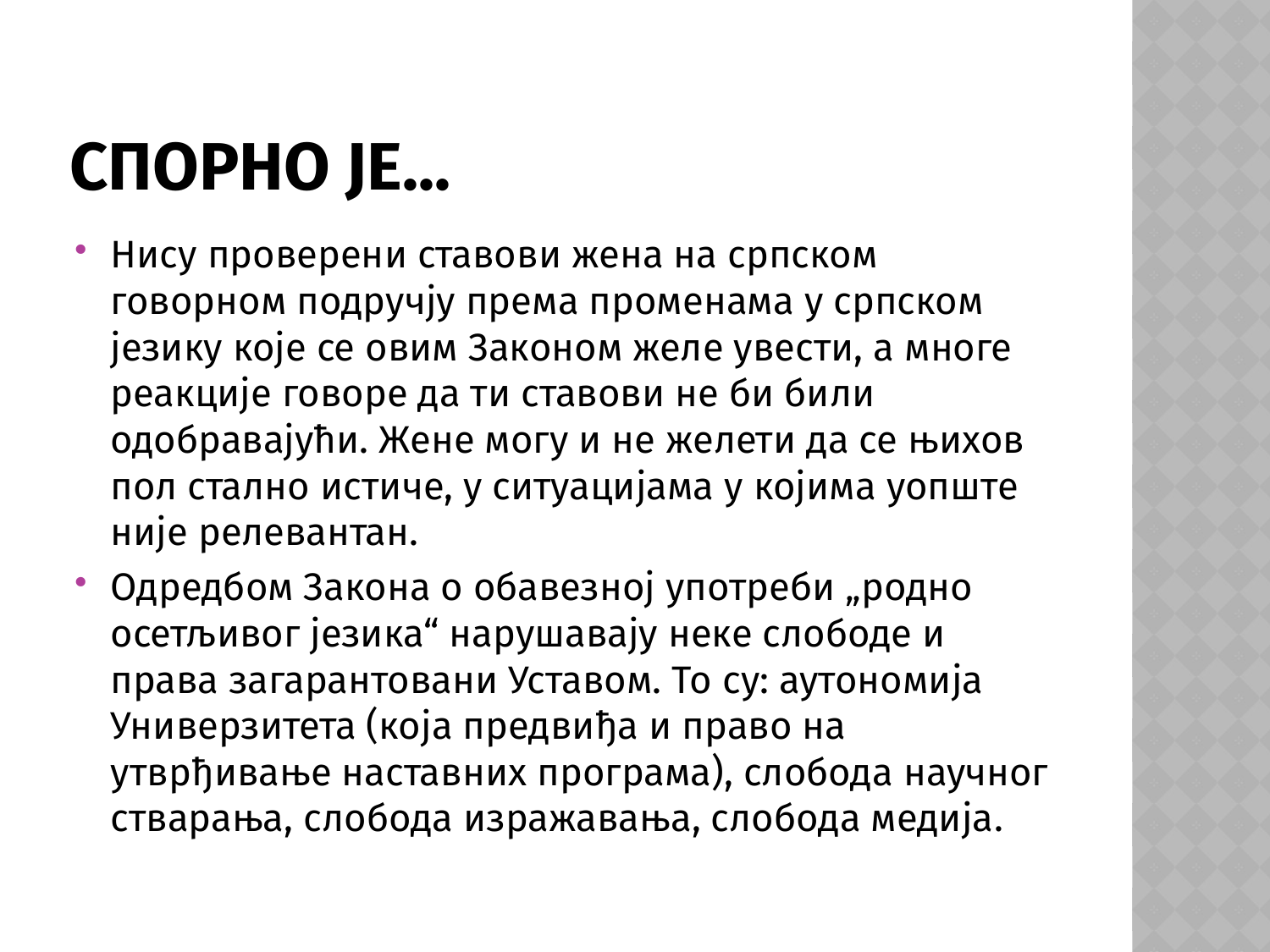

# спорно је...
Нису проверени ставови жена на српском говорном подручју према променама у српском језику које се овим Законом желе увести, а многе реакције говоре да ти ставови не би били одобравајући. Жене могу и не желети да се њихов пол стално истиче, у ситуацијама у којима уопште није релевантан.
Одредбом Закона о обавезној употреби „родно осетљивог језика“ нарушавају неке слободе и права загарантовани Уставом. То су: аутономија Универзитета (која предвиђа и право на утврђивање наставних програма), слобода научног стварања, слобода изражавања, слобода медија.